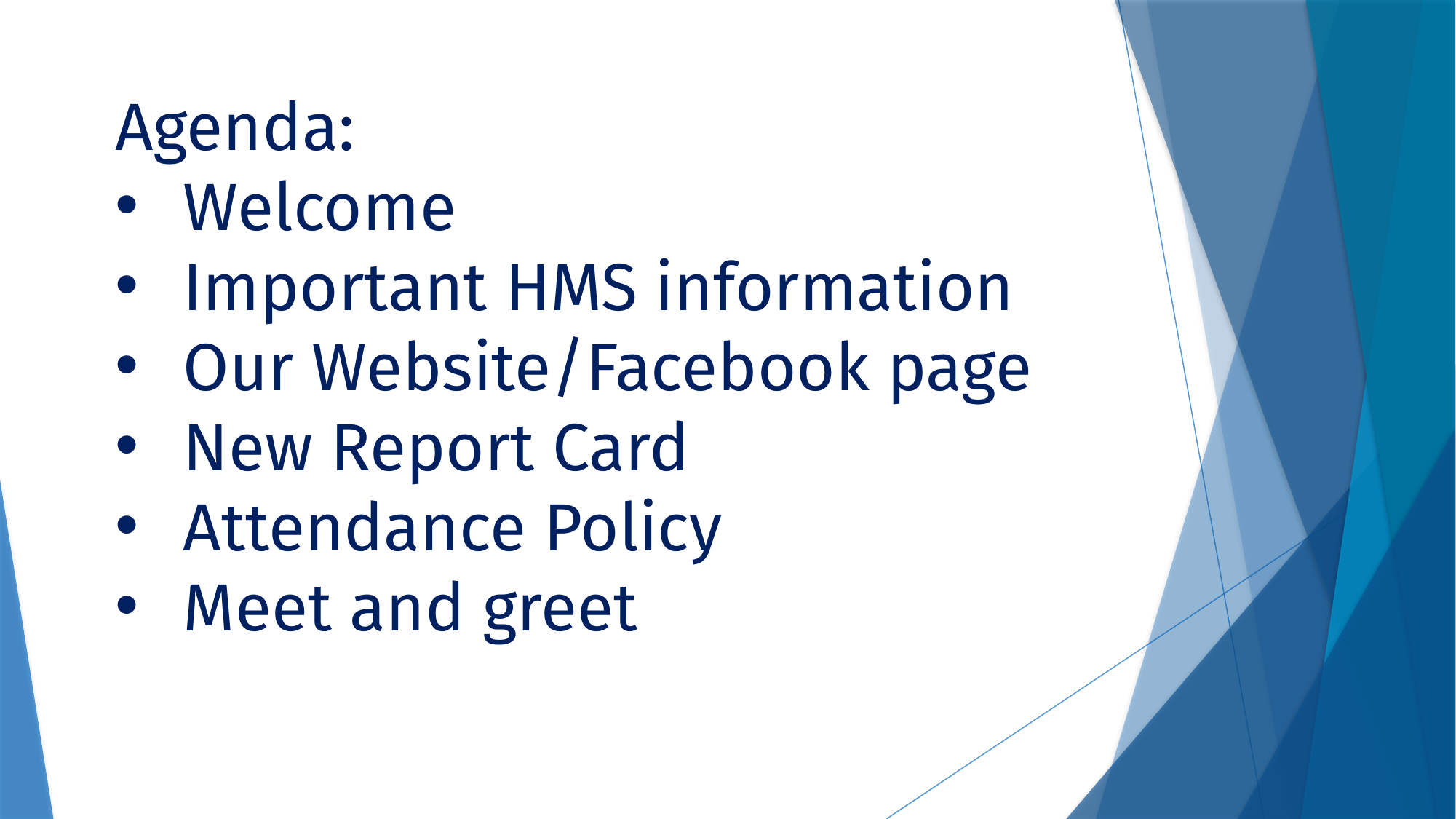

Agenda:
Welcome
Important HMS information
Our Website/Facebook page
New Report Card
Attendance Policy
Meet and greet